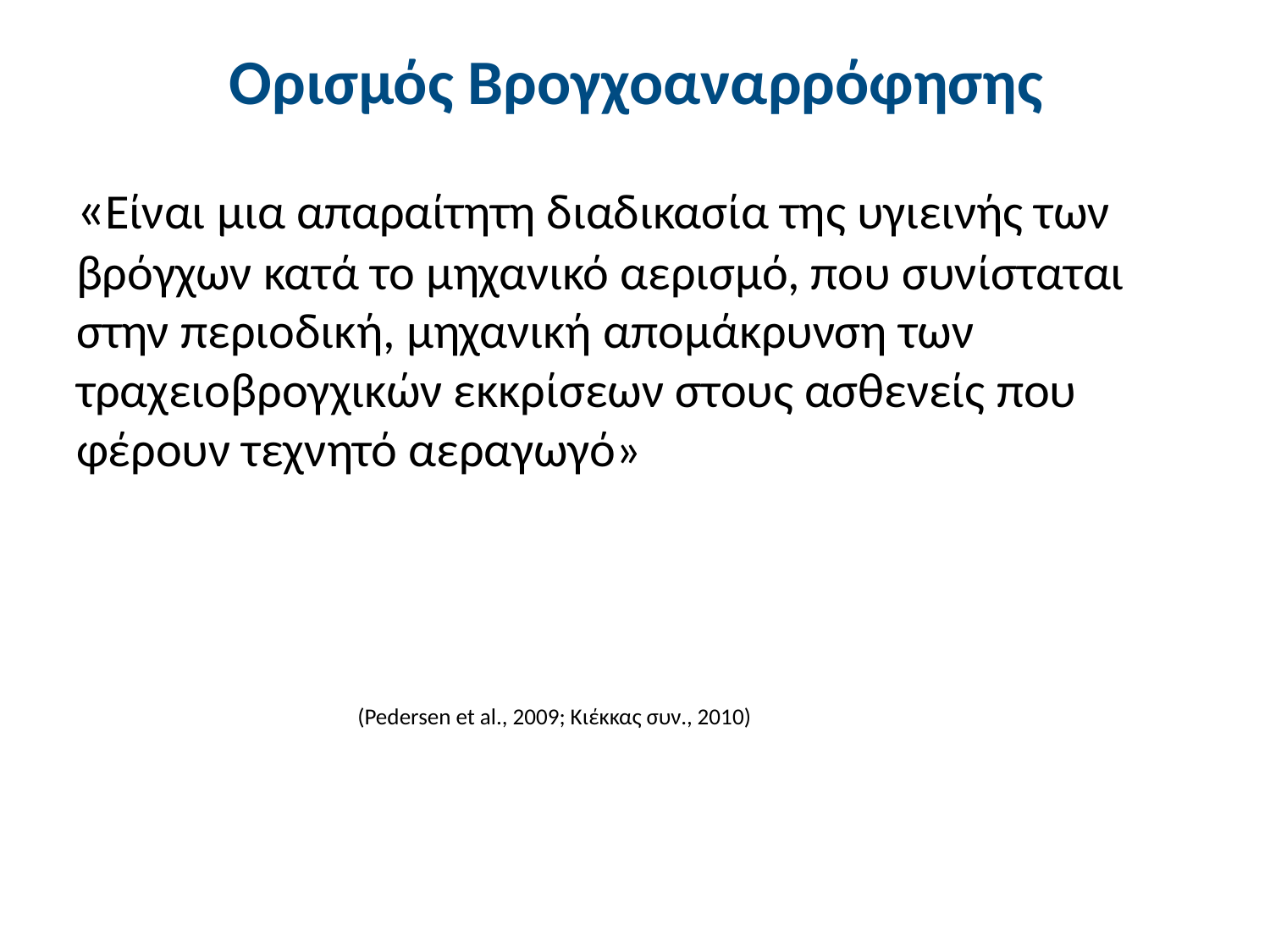

# Ορισμός Βρογχοαναρρόφησης
«Είναι μια απαραίτητη διαδικασία της υγιεινής των βρόγχων κατά το μηχανικό αερισμό, που συνίσταται στην περιοδική, μηχανική απομάκρυνση των τραχειοβρογχικών εκκρίσεων στους ασθενείς που φέρουν τεχνητό αεραγωγό»
(Pedersen et al., 2009; Κιέκκας συν., 2010)